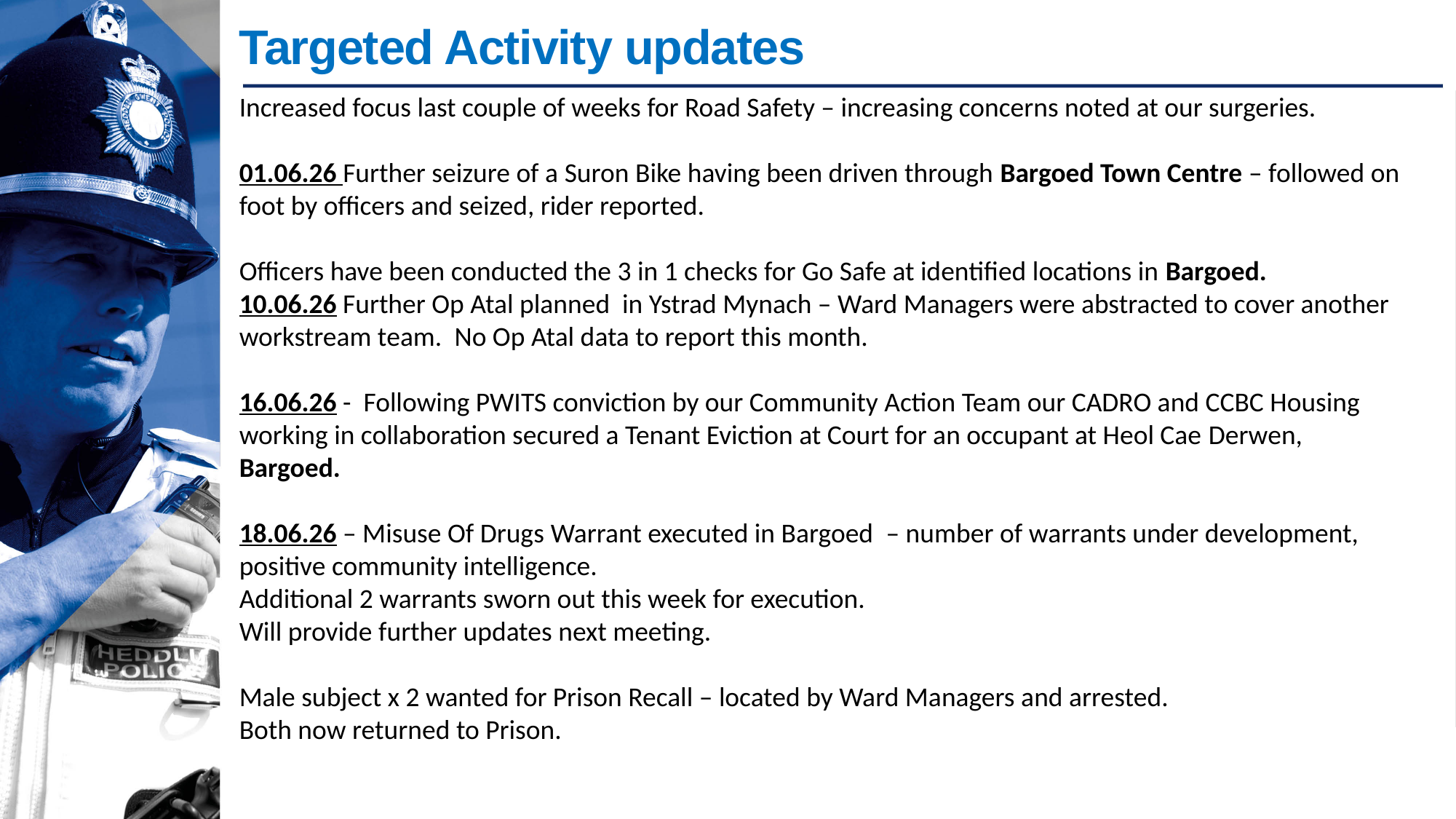

# Targeted Activity updates

Increased focus last couple of weeks for Road Safety – increasing concerns noted at our surgeries.

01.06.26 Further seizure of a Suron Bike having been driven through Bargoed Town Centre – followed on foot by officers and seized, rider reported.

Officers have been conducted the 3 in 1 checks for Go Safe at identified locations in Bargoed.
10.06.26 Further Op Atal planned  in Ystrad Mynach – Ward Managers were abstracted to cover another workstream team.  No Op Atal data to report this month.

16.06.26 -  Following PWITS conviction by our Community Action Team our CADRO and CCBC Housing working in collaboration secured a Tenant Eviction at Court for an occupant at Heol Cae Derwen, Bargoed.

18.06.26 – Misuse Of Drugs Warrant executed in Bargoed  – number of warrants under development, positive community intelligence.
Additional 2 warrants sworn out this week for execution.
Will provide further updates next meeting.

Male subject x 2 wanted for Prison Recall – located by Ward Managers and arrested.
Both now returned to Prison.